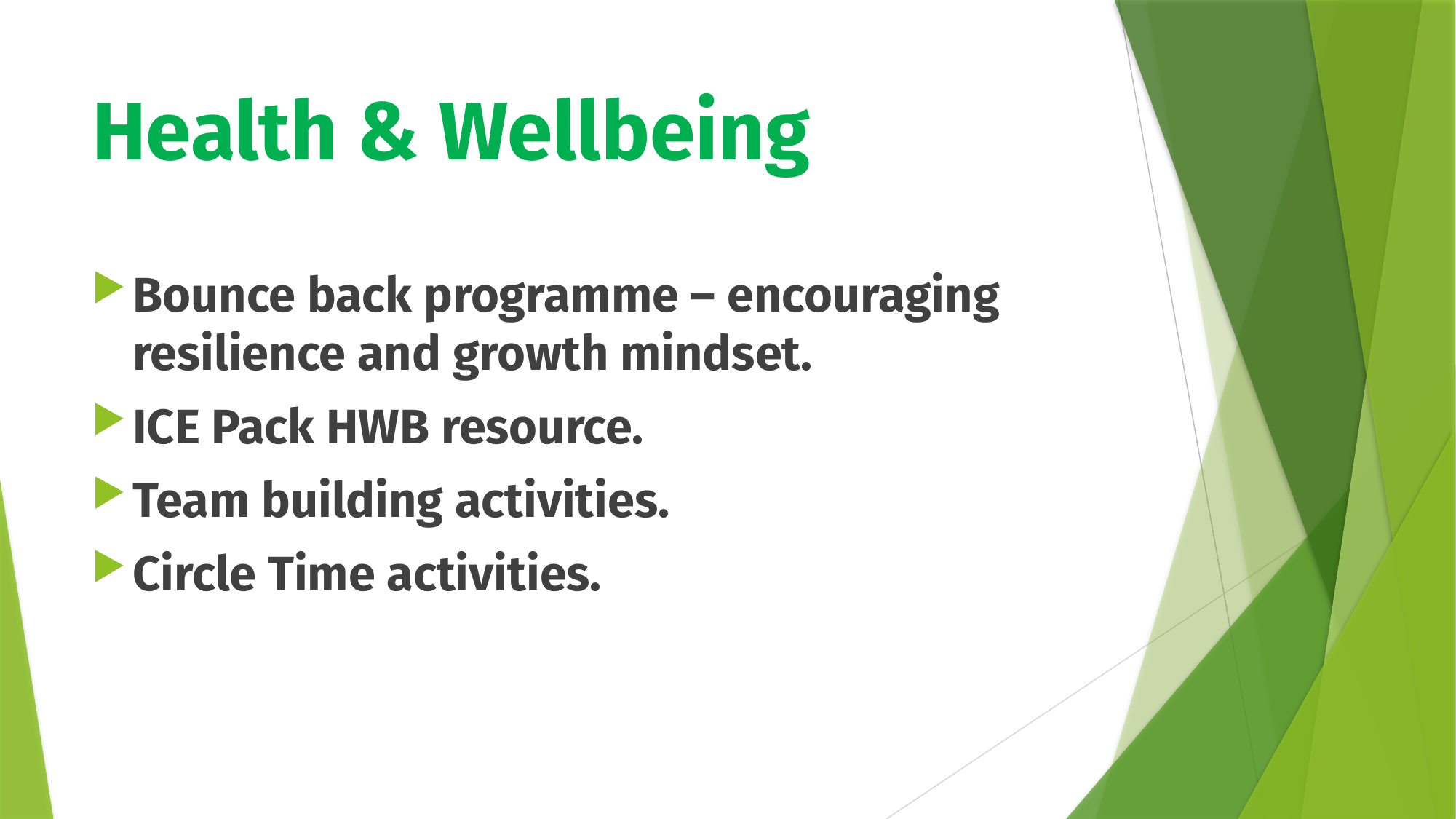

# Health & Wellbeing
Bounce back programme – encouraging resilience and growth mindset.
ICE Pack HWB resource.
Team building activities.
Circle Time activities.